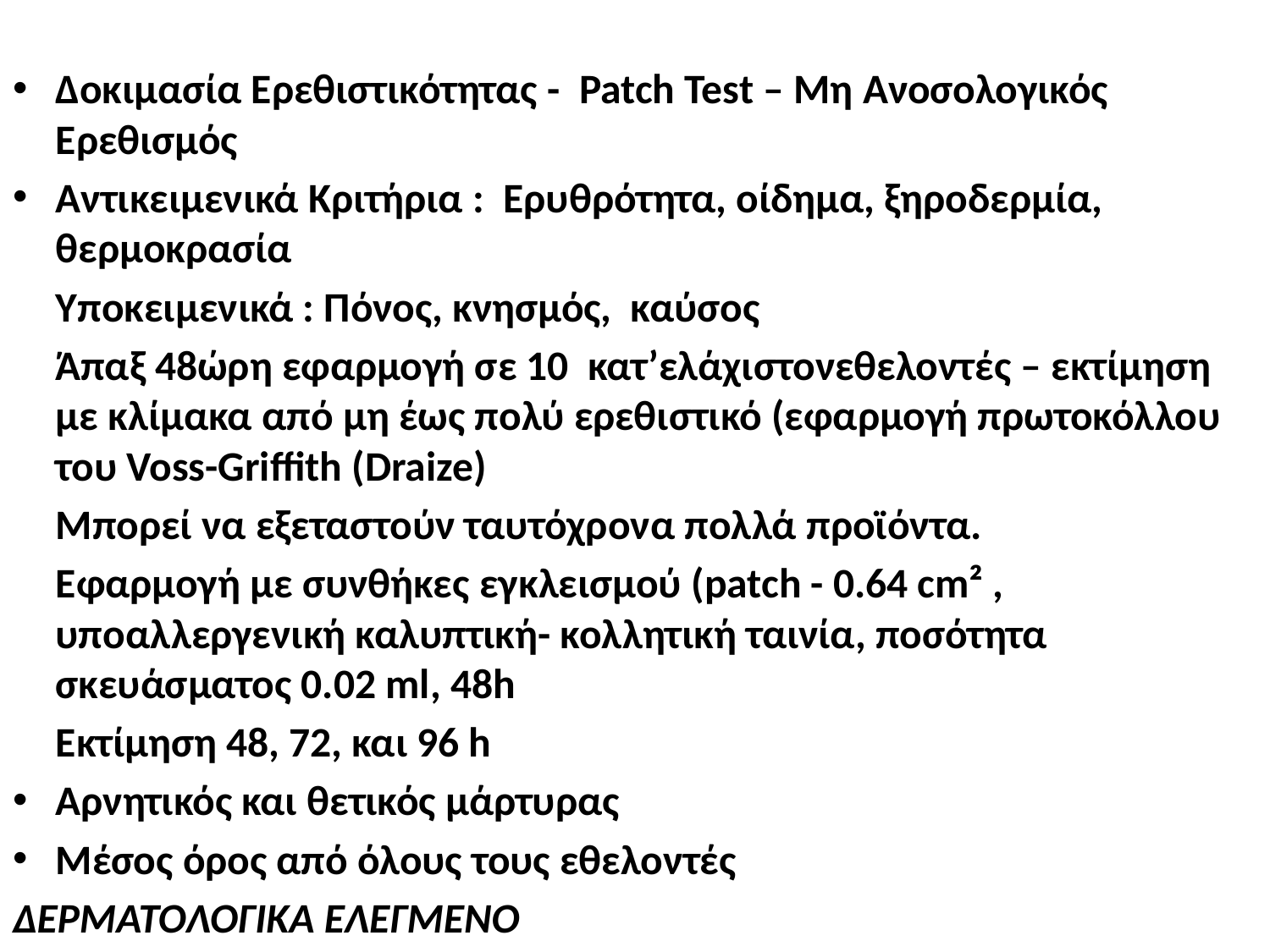

Δοκιμασία Ερεθιστικότητας -  Patch Test – Μη Ανοσολογικός Ερεθισμός
Αντικειμενικά Κριτήρια :  Ερυθρότητα, οίδημα, ξηροδερμία, θερμοκρασία
	Υποκειμενικά : Πόνος, κνησμός,  καύσος
	Άπαξ 48ώρη εφαρμογή σε 10  κατ’ελάχιστονεθελοντές – εκτίμηση με κλίμακα από μη έως πολύ ερεθιστικό (εφαρμογή πρωτοκόλλου του Voss-Griffith (Draize)
	Μπορεί να εξεταστούν ταυτόχρονα πολλά προϊόντα.
	Eφαρμογή με συνθήκες εγκλεισμού (patch - 0.64 cm² , υποαλλεργενική καλυπτική- κολλητική ταινία, ποσότητα σκευάσματος 0.02 ml, 48h
	Εκτίμηση 48, 72, και 96 h
Αρνητικός και θετικός μάρτυρας
Μέσος όρος από όλους τους εθελοντές
ΔΕΡΜΑΤΟΛΟΓΙΚΑ ΕΛΕΓΜΕΝΟ